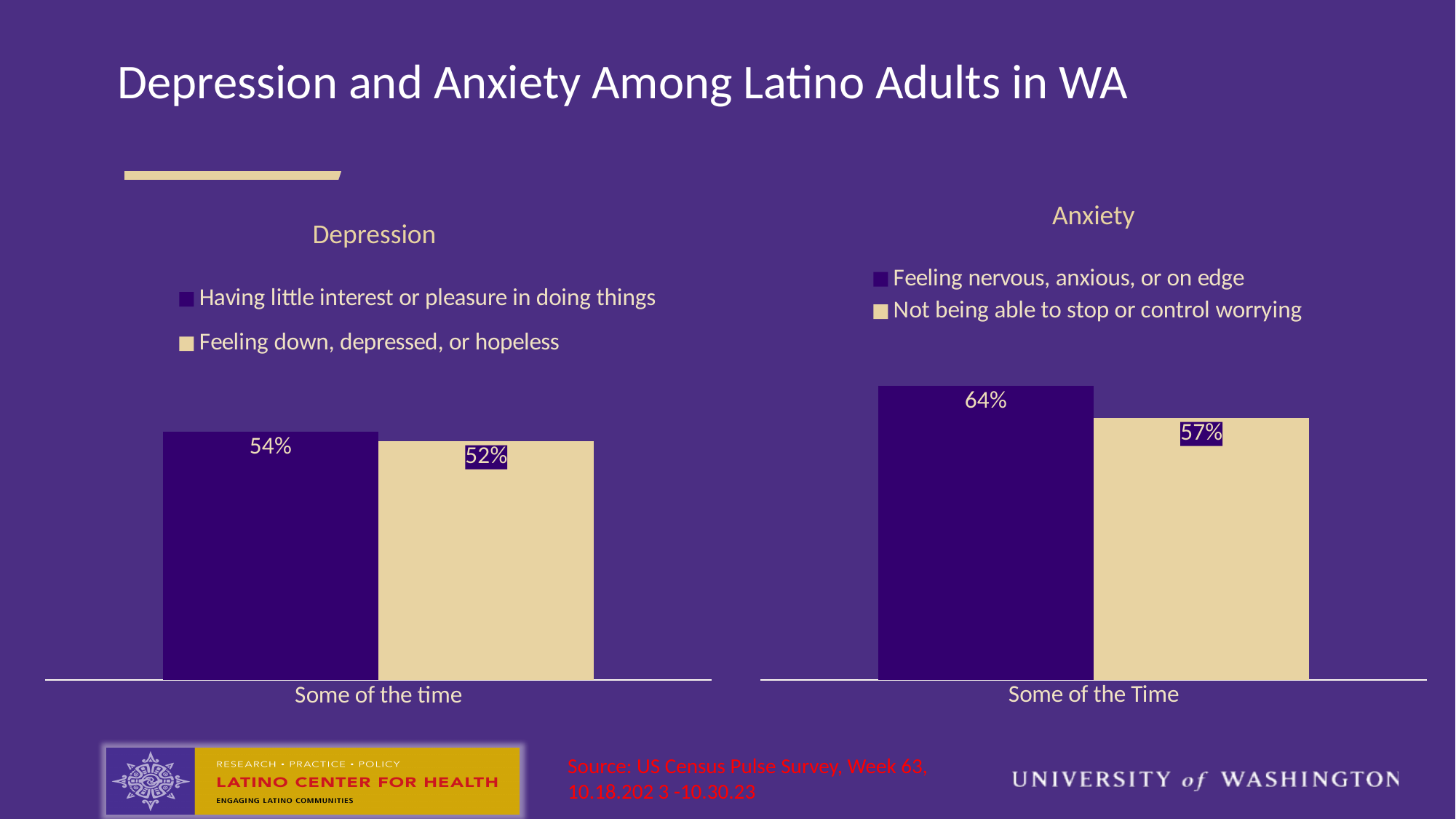

# Depression and Anxiety Among Latino Adults in WA
Anxiety

### Chart

| Category | Feeling nervous, anxious, or on edge  | Not being able to stop or control worrying  |
|---|---|---|
| Some of the Time | 0.64 | 0.57 |

### Chart

| Category | Having little interest or pleasure in doing things | Feeling down, depressed, or hopeless |
|---|---|---|
| Some of the time | 0.54 | 0.52 |
Depression
Source: US Census Pulse Survey, Week 63, 10.18.202 3 -10.30.23